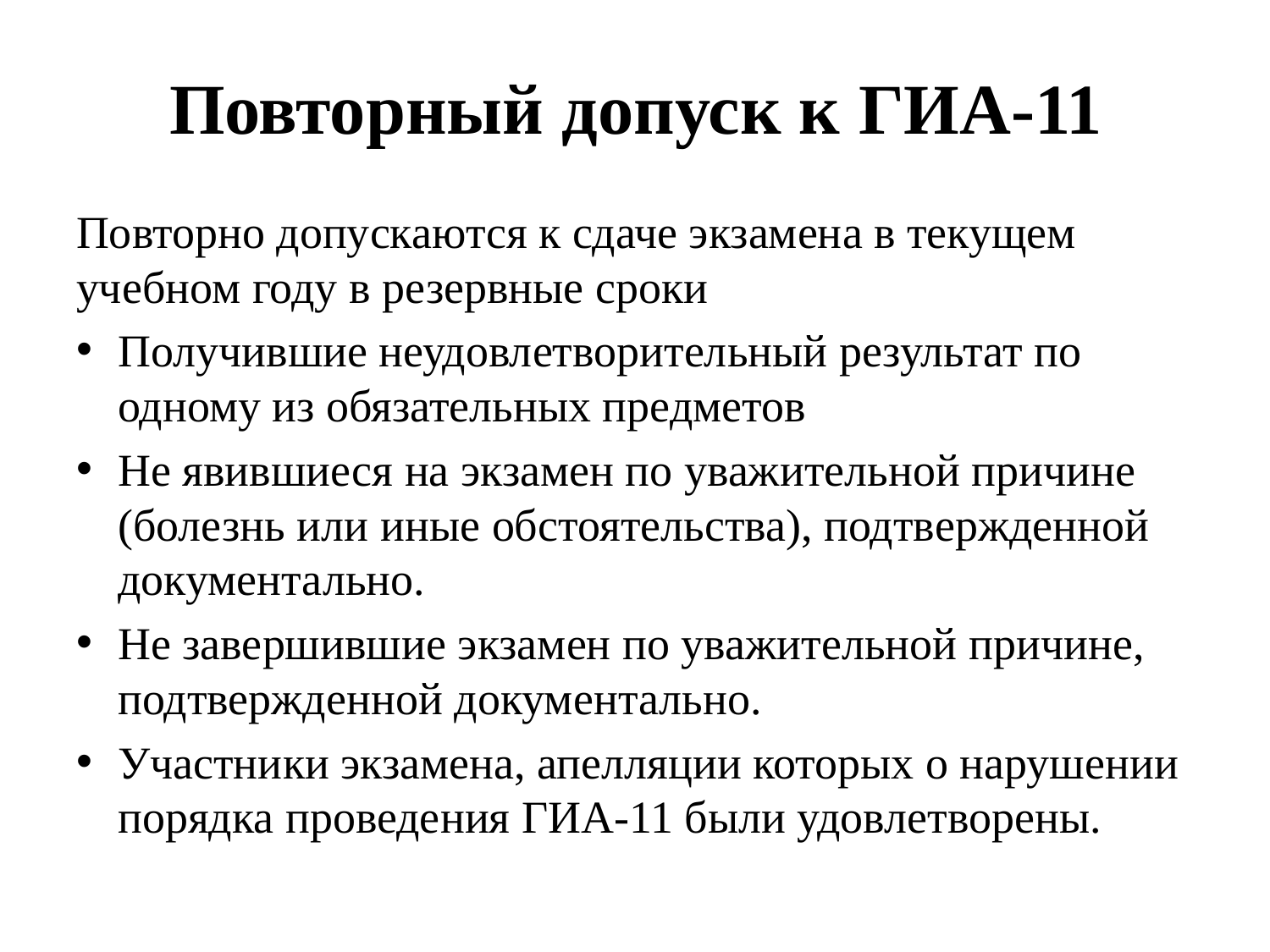

# Повторный допуск к ГИА-11
Повторно допускаются к сдаче экзамена в текущем учебном году в резервные сроки
Получившие неудовлетворительный результат по одному из обязательных предметов
Не явившиеся на экзамен по уважительной причине (болезнь или иные обстоятельства), подтвержденной документально.
Не завершившие экзамен по уважительной причине, подтвержденной документально.
Участники экзамена, апелляции которых о нарушении порядка проведения ГИА-11 были удовлетворены.